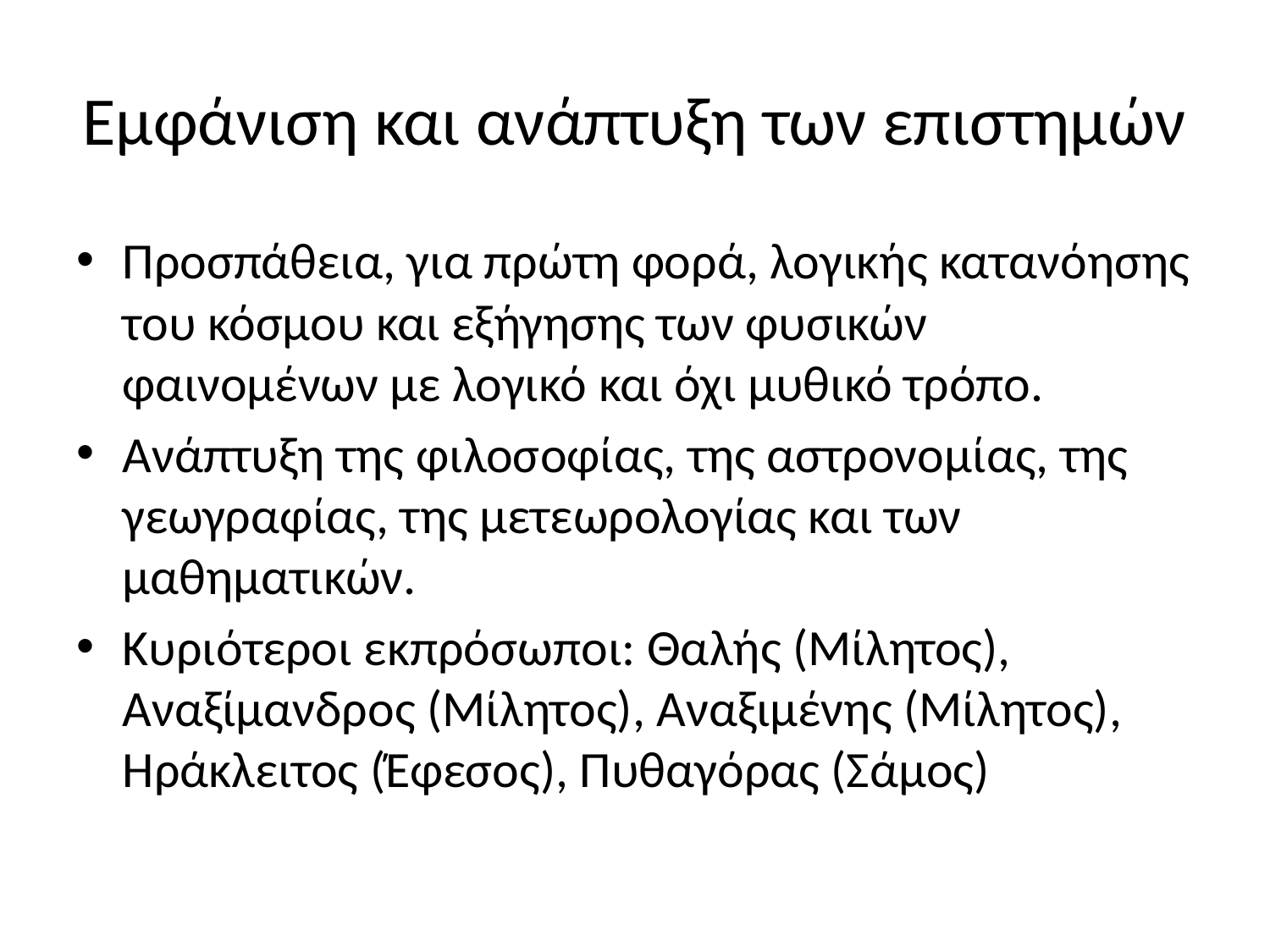

# Εμφάνιση και ανάπτυξη των επιστημών
Προσπάθεια, για πρώτη φορά, λογικής κατανόησης του κόσμου και εξήγησης των φυσικών φαινομένων με λογικό και όχι μυθικό τρόπο.
Ανάπτυξη της φιλοσοφίας, της αστρονομίας, της γεωγραφίας, της μετεωρολογίας και των μαθηματικών.
Κυριότεροι εκπρόσωποι: Θαλής (Μίλητος), Αναξίμανδρος (Μίλητος), Αναξιμένης (Μίλητος), Ηράκλειτος (Έφεσος), Πυθαγόρας (Σάμος)